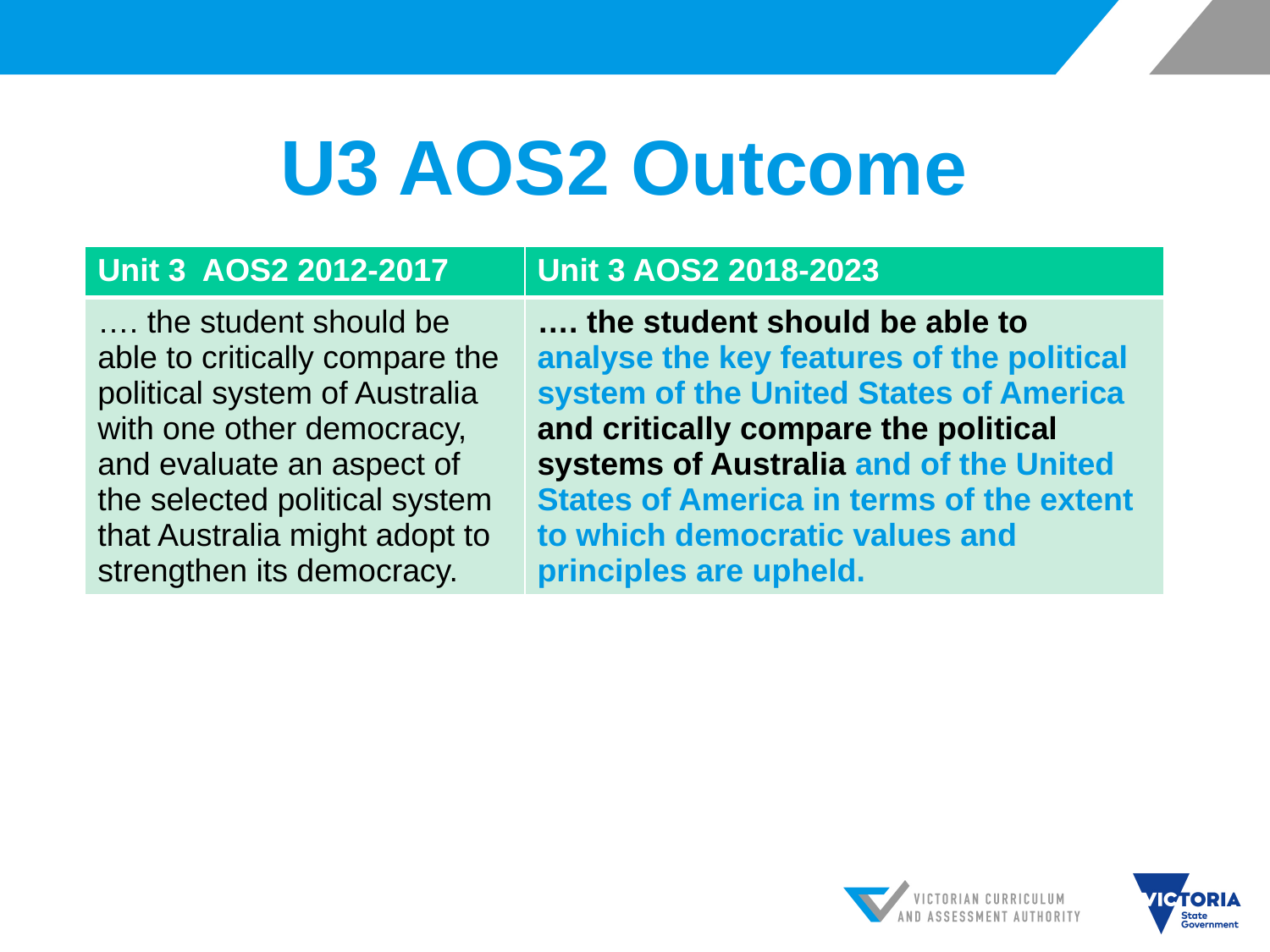

# U3 AOS2 Outcome
| Unit 3 AOS2 2012-2017 | Unit 3 AOS2 2018-2023 |
| --- | --- |
| …. the student should be able to critically compare the political system of Australia with one other democracy, and evaluate an aspect of the selected political system that Australia might adopt to strengthen its democracy. | …. the student should be able to analyse the key features of the political system of the United States of America and critically compare the political systems of Australia and of the United States of America in terms of the extent to which democratic values and principles are upheld. |